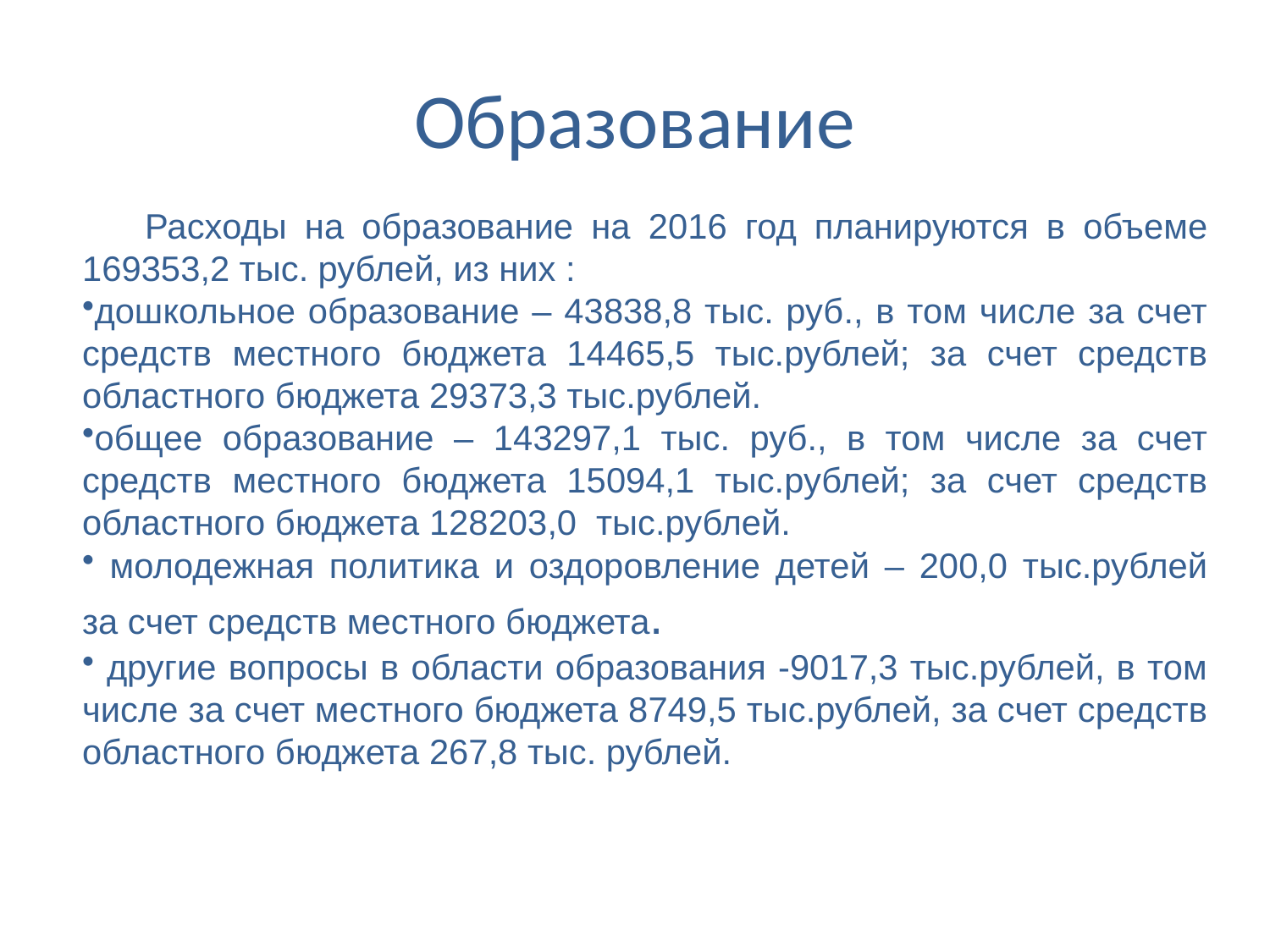

# Образование
Расходы на образование на 2016 год планируются в объеме 169353,2 тыс. рублей, из них :
дошкольное образование – 43838,8 тыс. руб., в том числе за счет средств местного бюджета 14465,5 тыс.рублей; за счет средств областного бюджета 29373,3 тыс.рублей.
общее образование – 143297,1 тыс. руб., в том числе за счет средств местного бюджета 15094,1 тыс.рублей; за счет средств областного бюджета 128203,0  тыс.рублей.
 молодежная политика и оздоровление детей – 200,0 тыс.рублей за счет средств местного бюджета.
 другие вопросы в области образования -9017,3 тыс.рублей, в том числе за счет местного бюджета 8749,5 тыс.рублей, за счет средств областного бюджета 267,8 тыс. рублей.